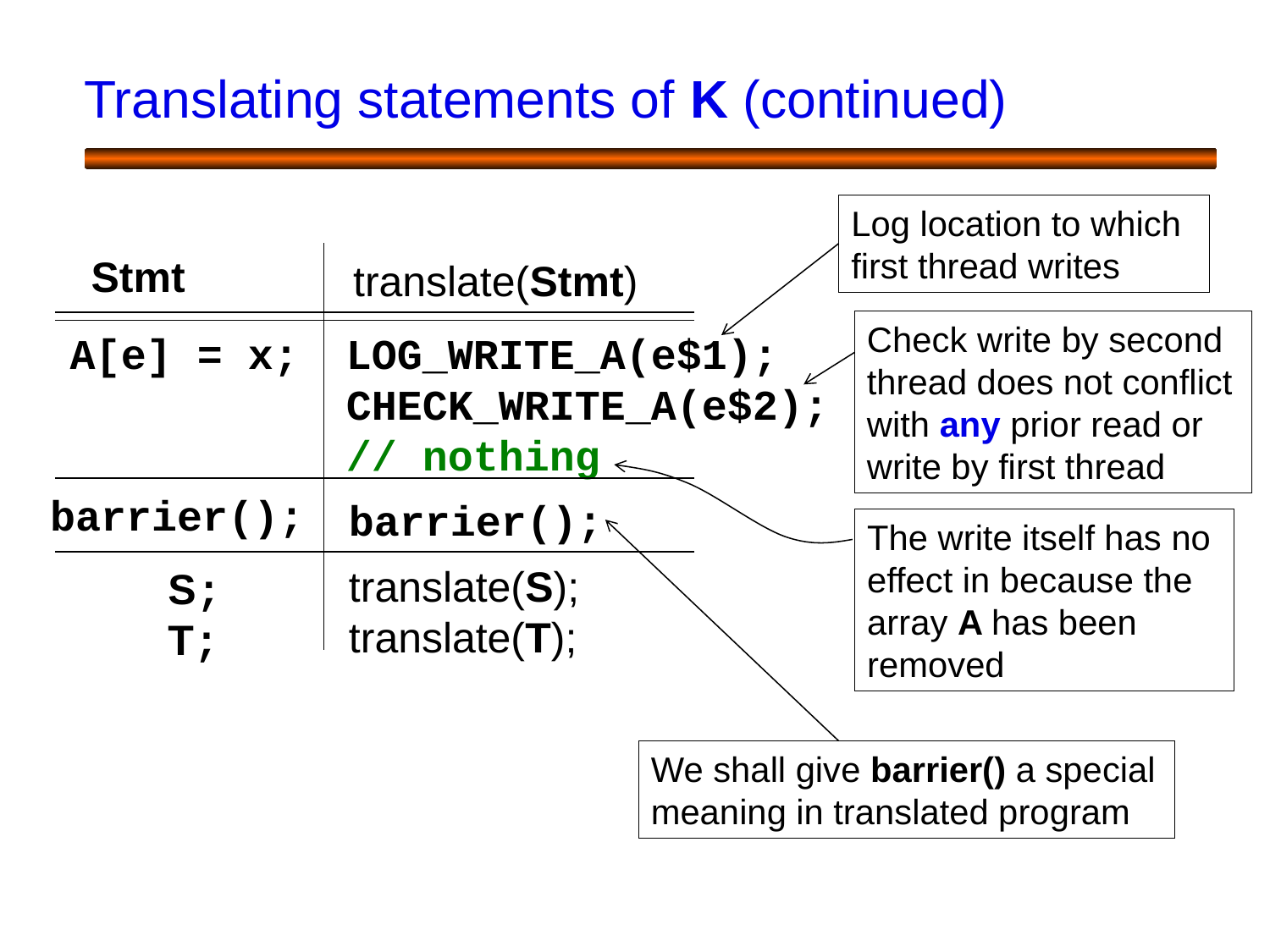

# Translating statements of K (continued)
Log location to which first thread writes
Stmt
translate(Stmt)
Check write by second thread does not conflict with any prior read or write by first thread
A[e] = x;
LOG_WRITE_A(e$1);
CHECK_WRITE_A(e$2);
// nothing

barrier();
barrier();
The write itself has no effect in because the array A has been removed
translate(S);
translate(T);
S;
T;
We shall give barrier() a special meaning in translated program